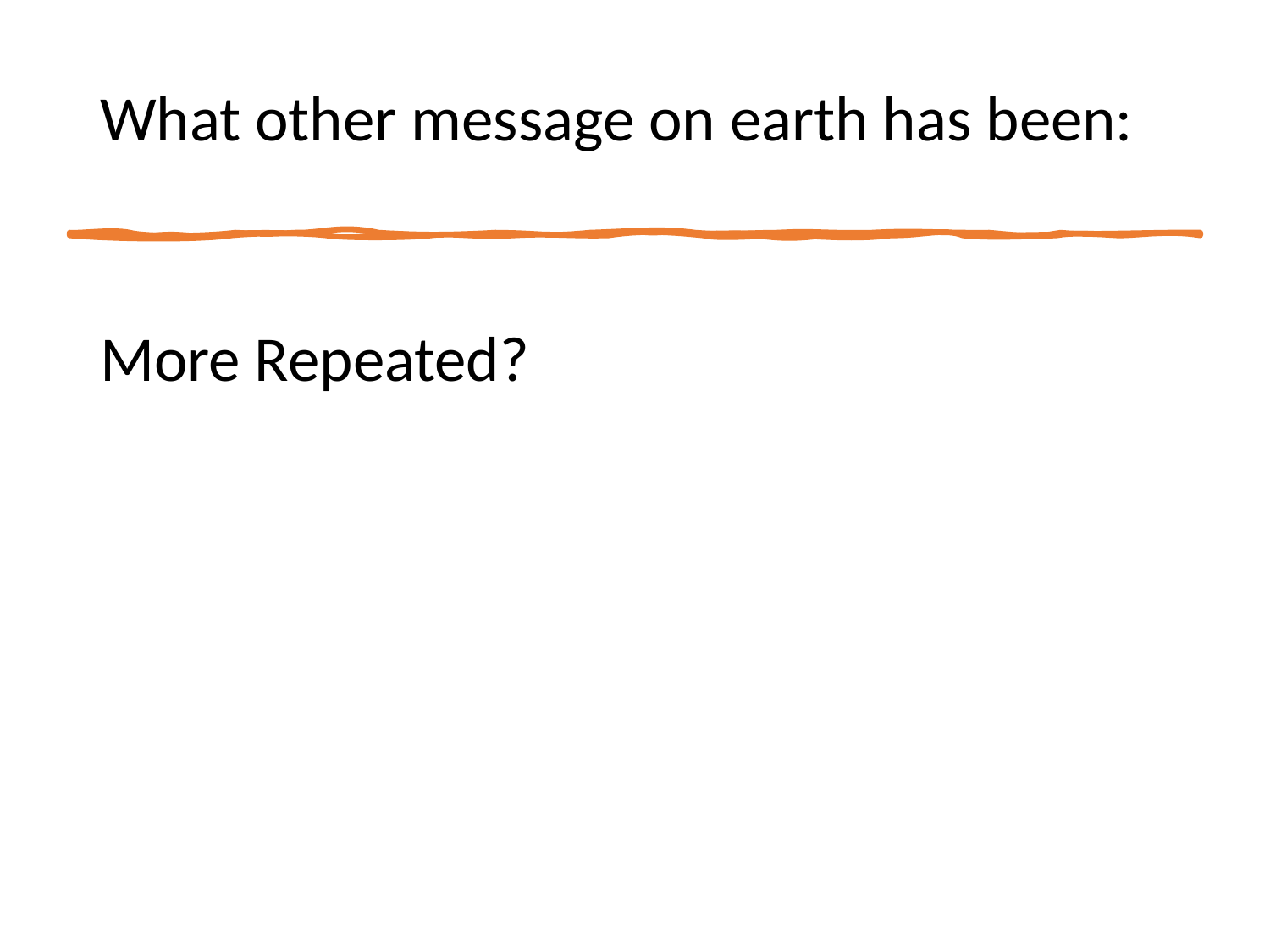

What other message on earth has been:

More Repeated?